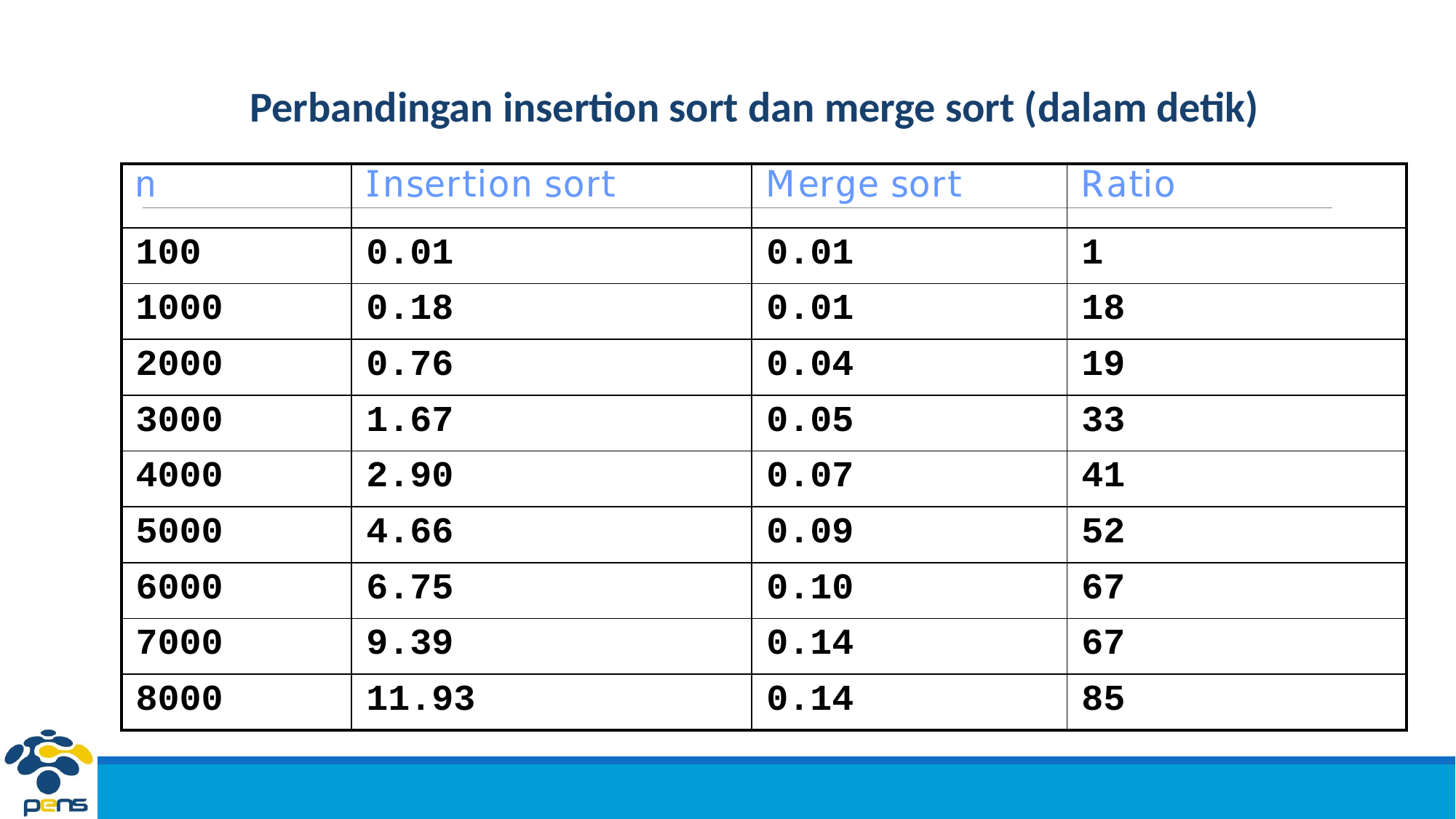

Perbandingan insertion sort dan merge sort (dalam detik)
| n | Insertion sort | Merge sort | Ratio |
| --- | --- | --- | --- |
| 100 | 0.01 | 0.01 | 1 |
| 1000 | 0.18 | 0.01 | 18 |
| 2000 | 0.76 | 0.04 | 19 |
| 3000 | 1.67 | 0.05 | 33 |
| 4000 | 2.90 | 0.07 | 41 |
| 5000 | 4.66 | 0.09 | 52 |
| 6000 | 6.75 | 0.10 | 67 |
| 7000 | 9.39 | 0.14 | 67 |
| 8000 | 11.93 | 0.14 | 85 |